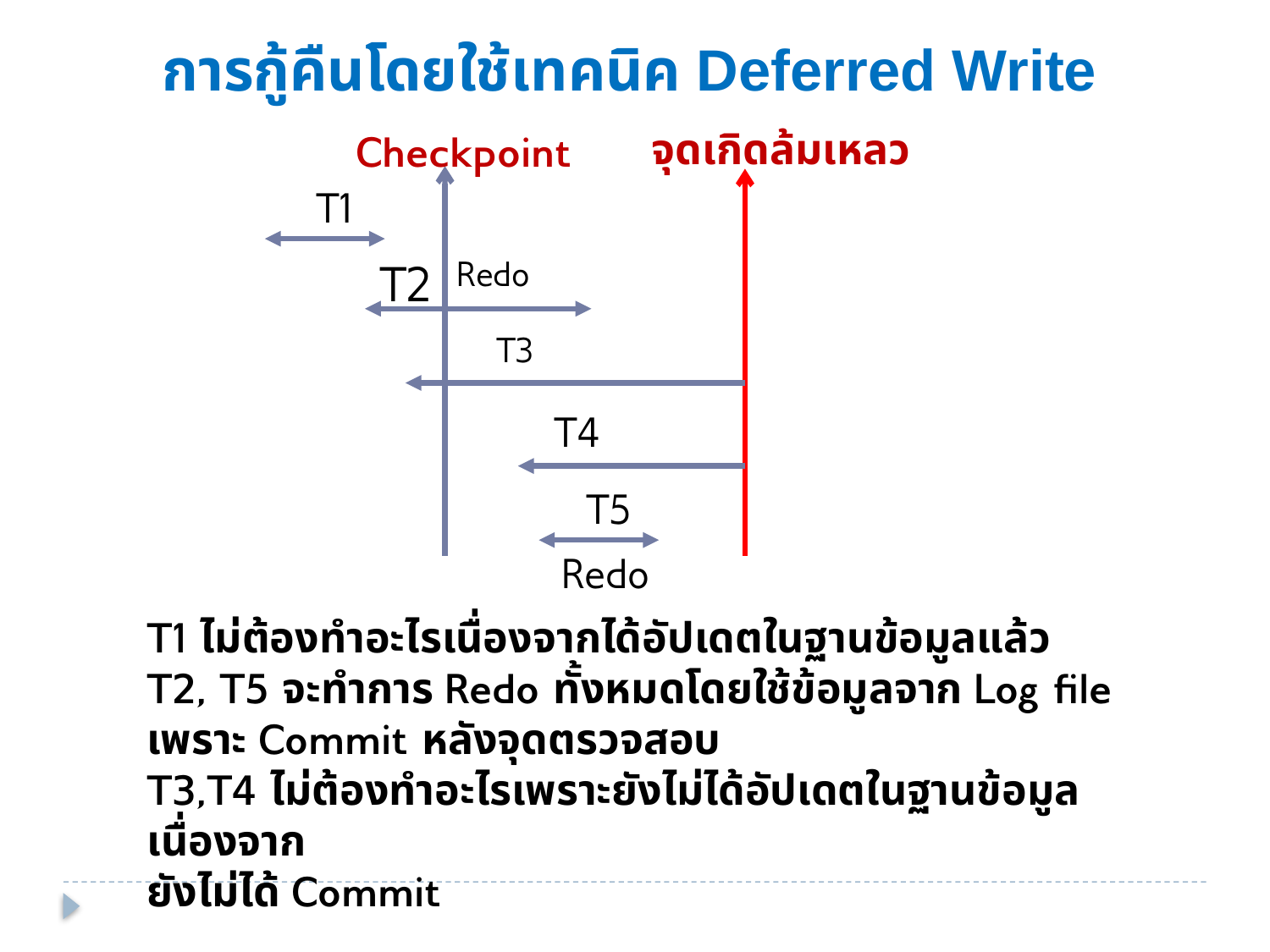

การกู้คืนโดยใช้เทคนิค Deferred Write
จุดเกิดล้มเหลว
Checkpoint
T1
Redo
T2
T3
T4
T5
Redo
T1 ไม่ต้องทำอะไรเนื่องจากได้อัปเดตในฐานข้อมูลแล้ว
T2, T5 จะทำการ Redo ทั้งหมดโดยใช้ข้อมูลจาก Log file
เพราะ Commit หลังจุดตรวจสอบ
T3,T4 ไม่ต้องทำอะไรเพราะยังไม่ได้อัปเดตในฐานข้อมูล เนื่องจาก
ยังไม่ได้ Commit